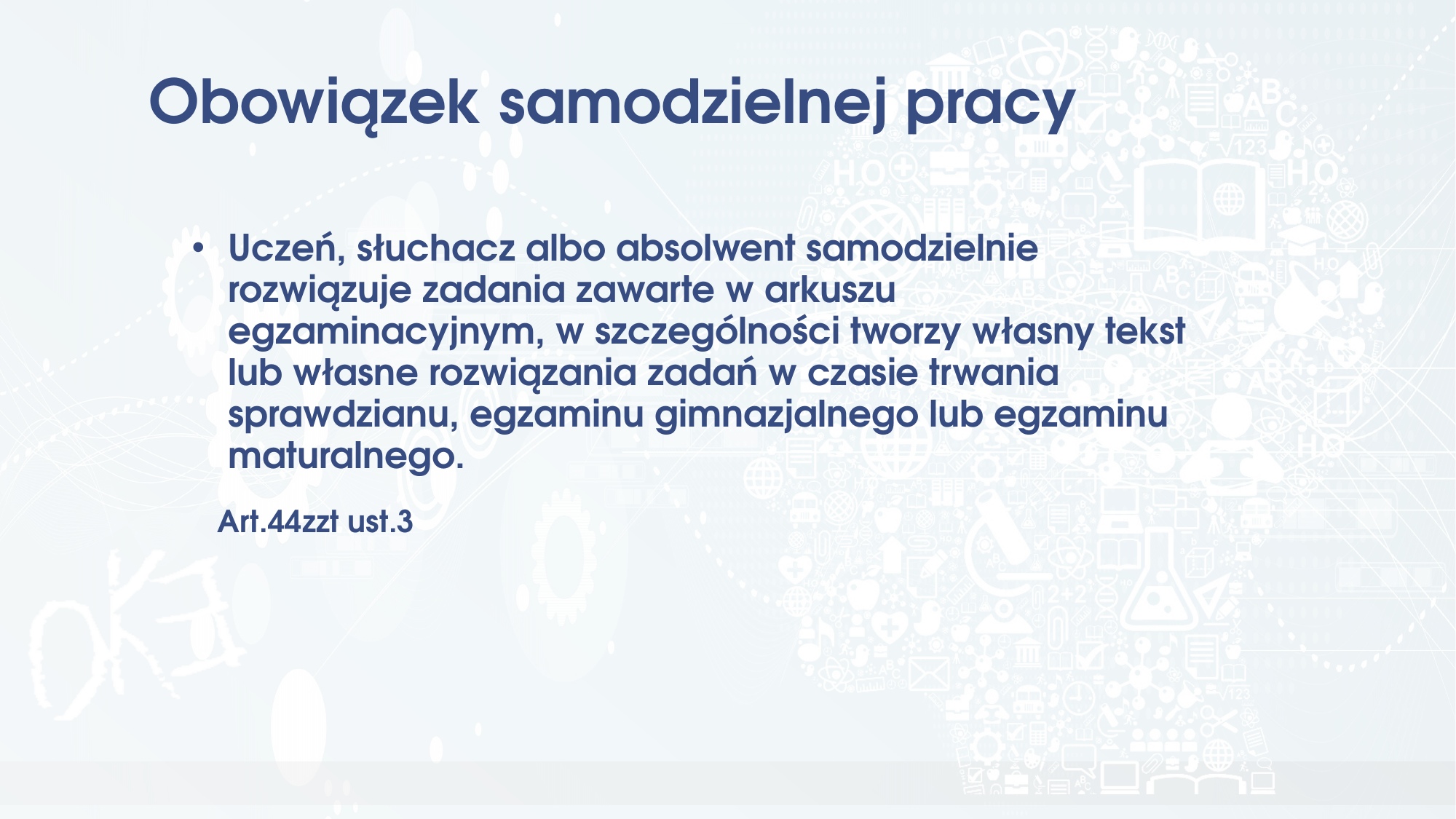

# Obowiązek samodzielnej pracy
Uczeń, słuchacz albo absolwent samodzielnie rozwiązuje zadania zawarte w arkuszu egzaminacyjnym, w szczególności tworzy własny tekst lub własne rozwiązania zadań w czasie trwania sprawdzianu, egzaminu gimnazjalnego lub egzaminu maturalnego.
   Art.44zzt ust.3